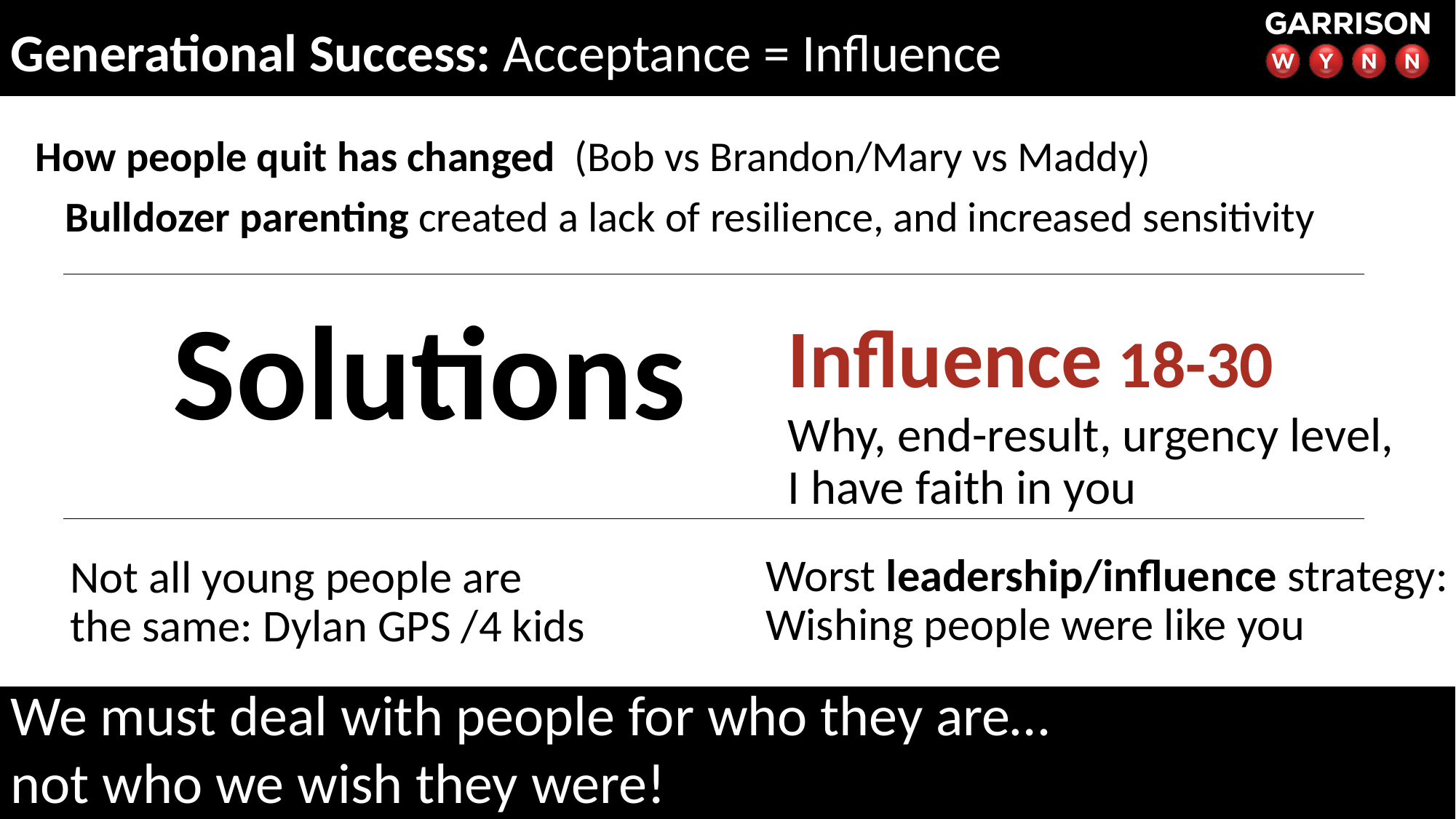

Generational Success: Acceptance = Influence
How people quit has changed  (Bob vs Brandon/Mary vs Maddy)
Bulldozer parenting created a lack of resilience, and increased sensitivity
Solutions
Influence 18-30
Why, end-result, urgency level,
I have faith in you
Worst leadership/influence strategy: Wishing people were like you
Not all young people are the same: Dylan GPS /4 kids
We must deal with people for who they are…
not who we wish they were!